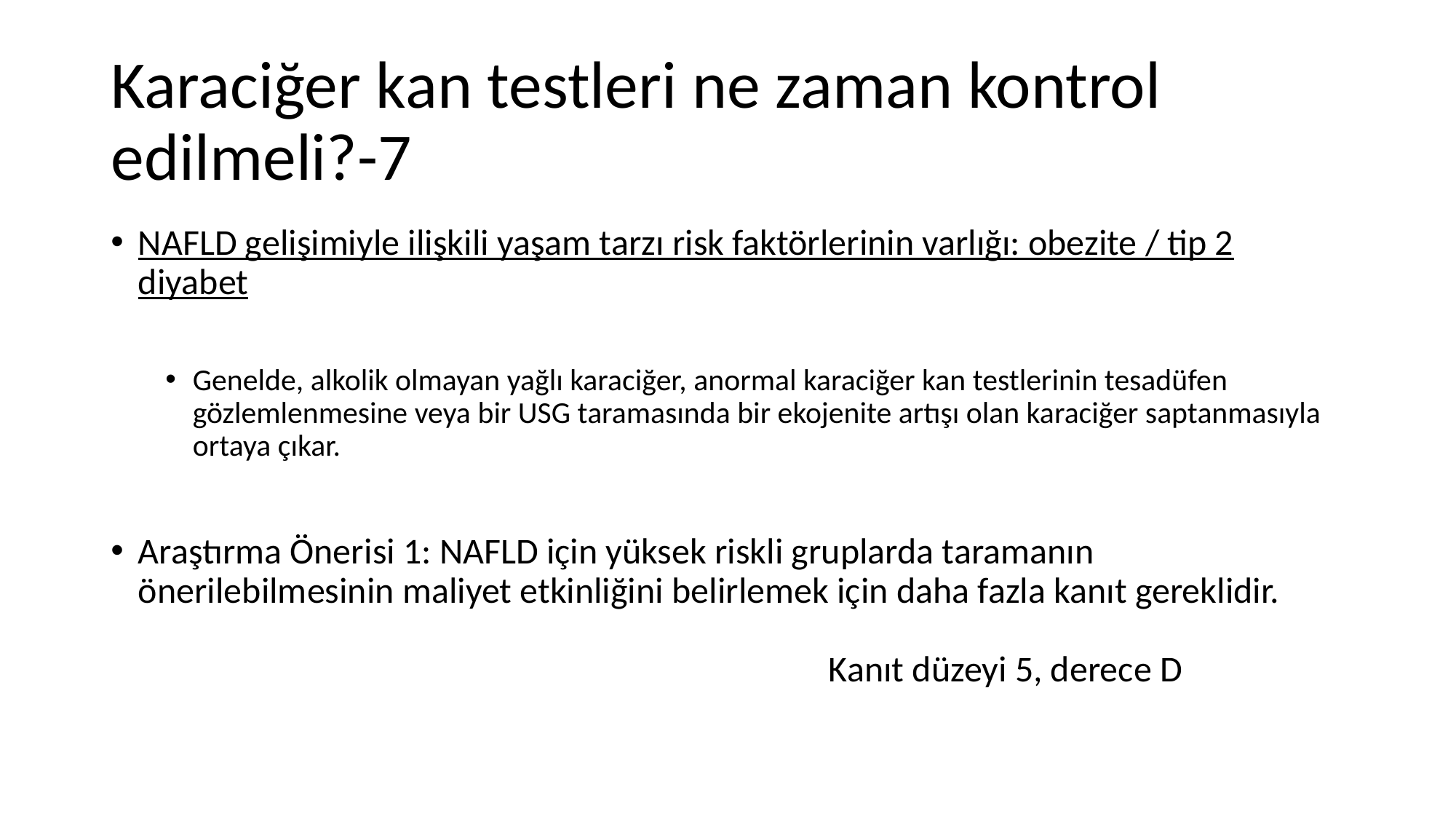

# Karaciğer kan testleri ne zaman kontrol edilmeli?-7
NAFLD gelişimiyle ilişkili yaşam tarzı risk faktörlerinin varlığı: obezite / tip 2 diyabet

Genelde, alkolik olmayan yağlı karaciğer, anormal karaciğer kan testlerinin tesadüfen gözlemlenmesine veya bir USG taramasında bir ekojenite artışı olan karaciğer saptanmasıyla ortaya çıkar.

Araştırma Önerisi 1: NAFLD için yüksek riskli gruplarda taramanın  önerilebilmesinin maliyet etkinliğini belirlemek için daha fazla kanıt gereklidir.																                               Kanıt düzeyi 5, derece D